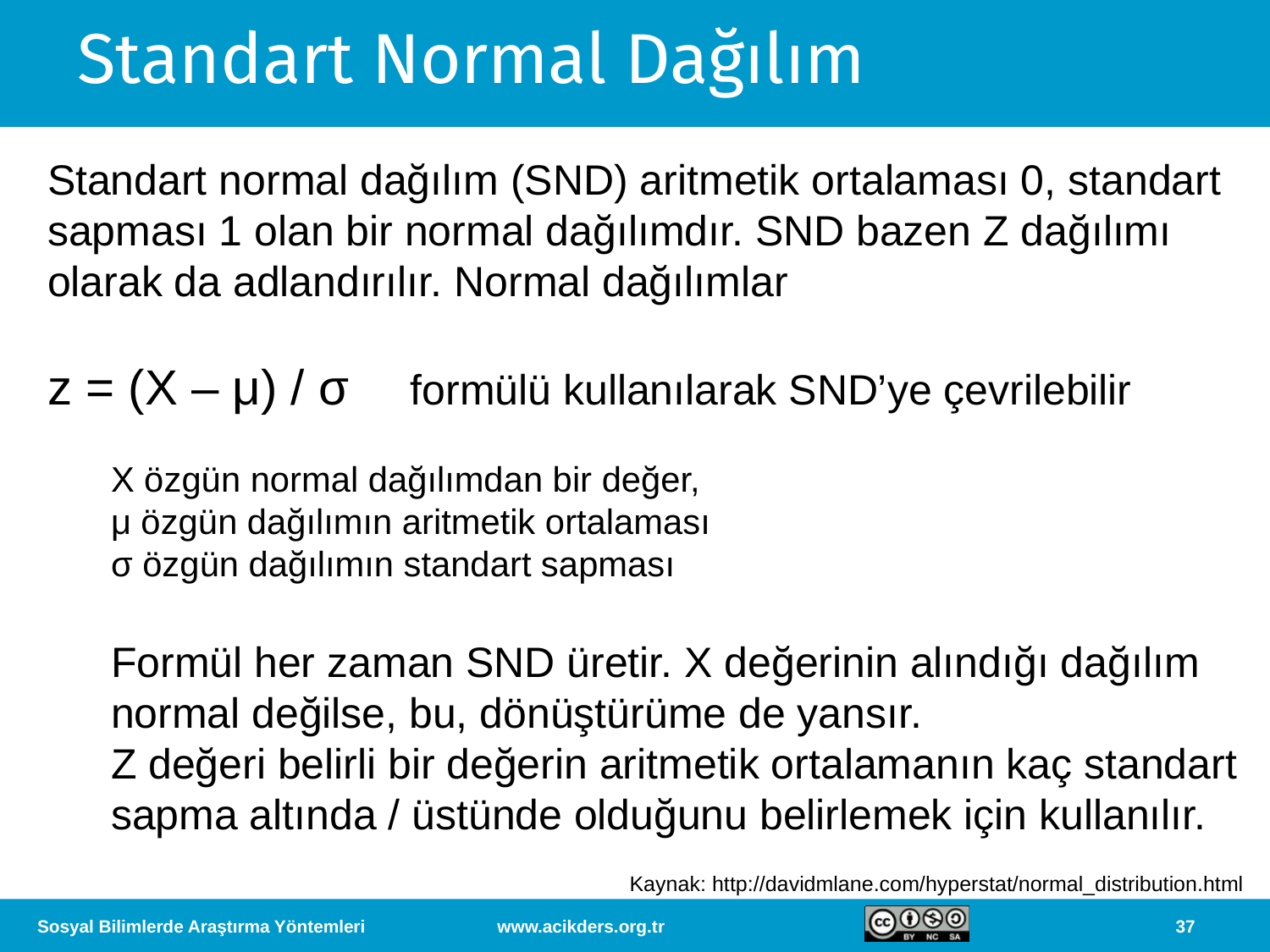

# Standart Normal Dağılım

Standart normal dağılım (SND) aritmetik ortalaması 0, standart sapması 1 olan bir normal dağılımdır. SND bazen Z dağılımı olarak da adlandırılır. Normal dağılımlar

z = (X – μ) / σ     formülü kullanılarak SND’ye çevrilebilir

X özgün normal dağılımdan bir değer,
μ özgün dağılımın aritmetik ortalaması
σ özgün dağılımın standart sapması

Formül her zaman SND üretir. X değerinin alındığı dağılım normal değilse, bu, dönüştürüme de yansır.
Z değeri belirli bir değerin aritmetik ortalamanın kaç standart sapma altında / üstünde olduğunu belirlemek için kullanılır.

Kaynak: http://davidmlane.com/hyperstat/normal_distribution.html